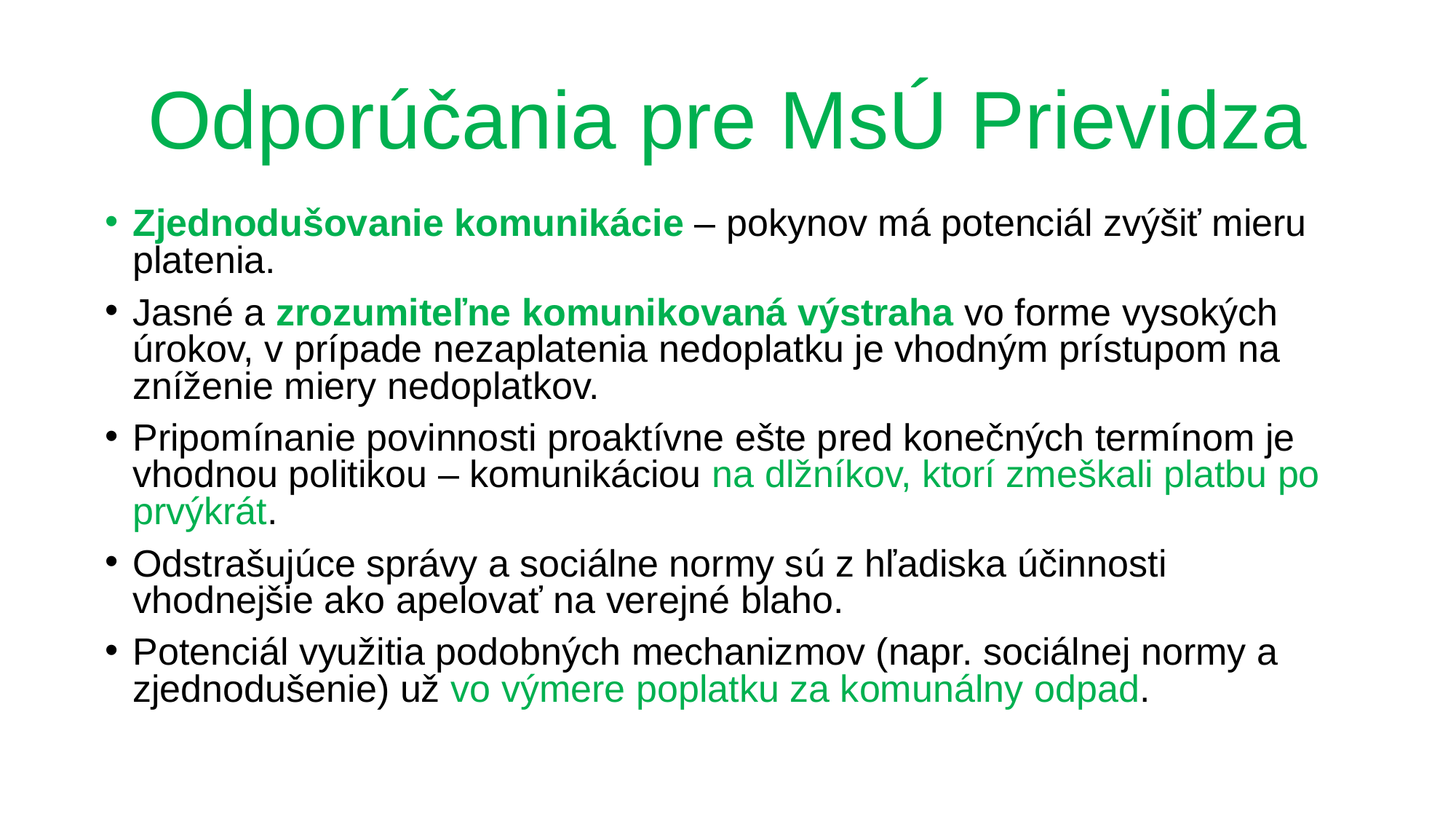

# Odporúčania pre MsÚ Prievidza
Zjednodušovanie komunikácie – pokynov má potenciál zvýšiť mieru platenia.
Jasné a zrozumiteľne komunikovaná výstraha vo forme vysokých úrokov, v prípade nezaplatenia nedoplatku je vhodným prístupom na zníženie miery nedoplatkov.
Pripomínanie povinnosti proaktívne ešte pred konečných termínom je vhodnou politikou – komunikáciou na dlžníkov, ktorí zmeškali platbu po prvýkrát.
Odstrašujúce správy a sociálne normy sú z hľadiska účinnosti vhodnejšie ako apelovať na verejné blaho.
Potenciál využitia podobných mechanizmov (napr. sociálnej normy a zjednodušenie) už vo výmere poplatku za komunálny odpad.